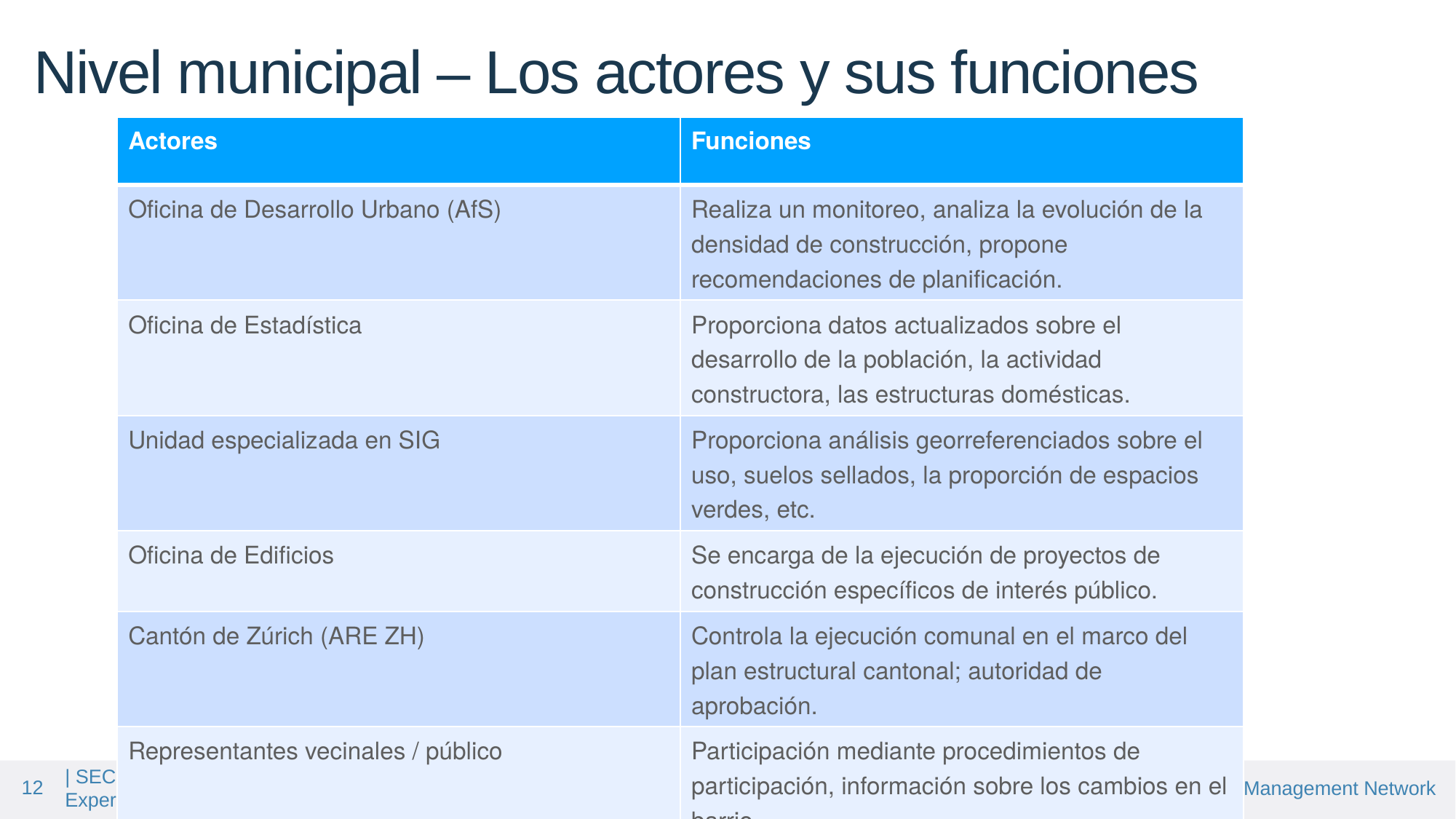

# Nivel municipal – Los actores y sus funciones
| Actores | Funciones |
| --- | --- |
| Oficina de Desarrollo Urbano (AfS) | Realiza un monitoreo, analiza la evolución de la densidad de construcción, propone recomendaciones de planificación. |
| Oficina de Estadística | Proporciona datos actualizados sobre el desarrollo de la población, la actividad constructora, las estructuras domésticas. |
| Unidad especializada en SIG | Proporciona análisis georreferenciados sobre el uso, suelos sellados, la proporción de espacios verdes, etc. |
| Oficina de Edificios | Se encarga de la ejecución de proyectos de construcción específicos de interés público. |
| Cantón de Zúrich (ARE ZH) | Controla la ejecución comunal en el marco del plan estructural cantonal; autoridad de aprobación. |
| Representantes vecinales / público | Participación mediante procedimientos de participación, información sobre los cambios en el barrio. |
12